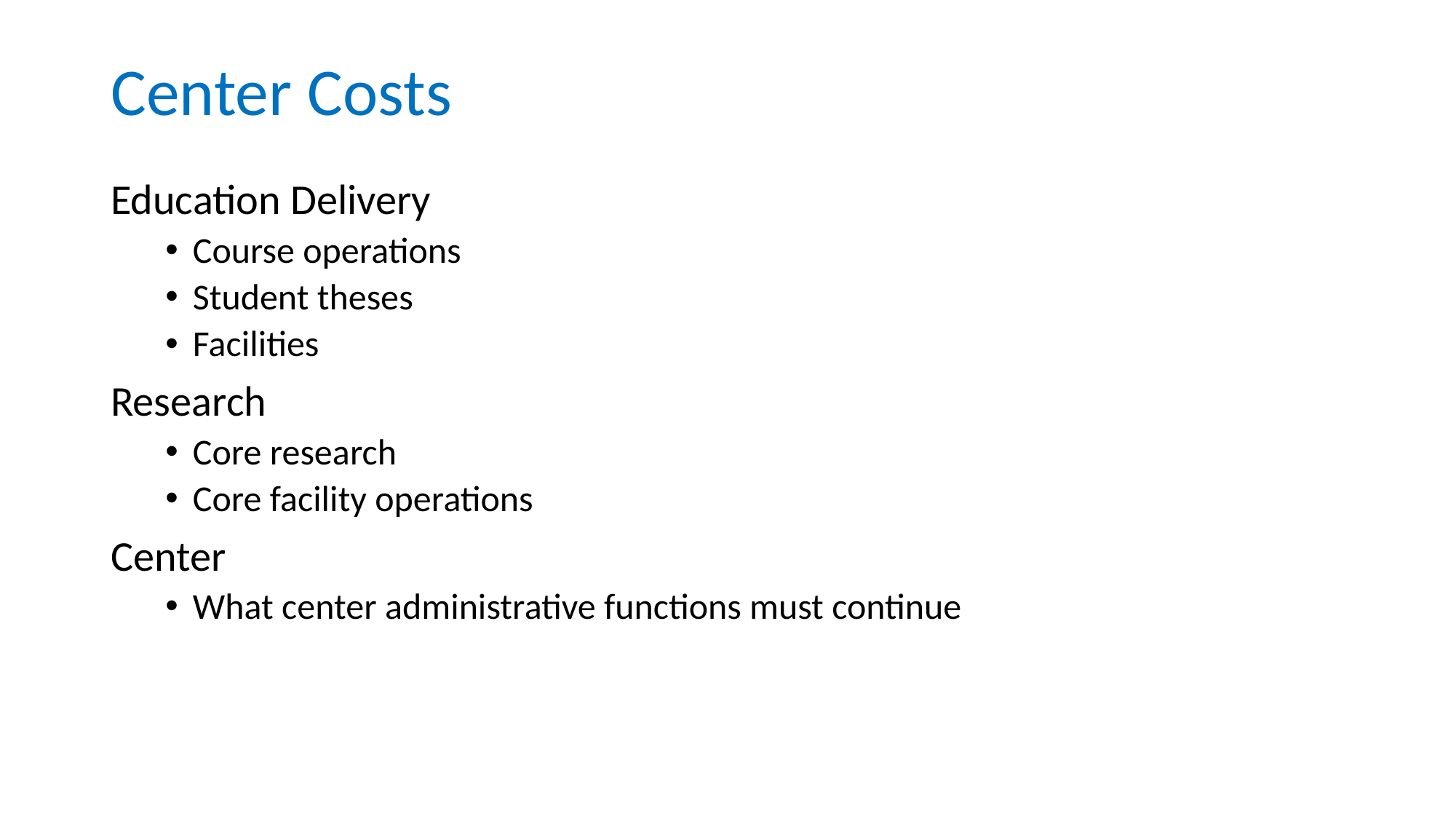

# Center Costs
Education Delivery
Course operations
Student theses
Facilities
Research
Core research
Core facility operations
Center
What center administrative functions must continue